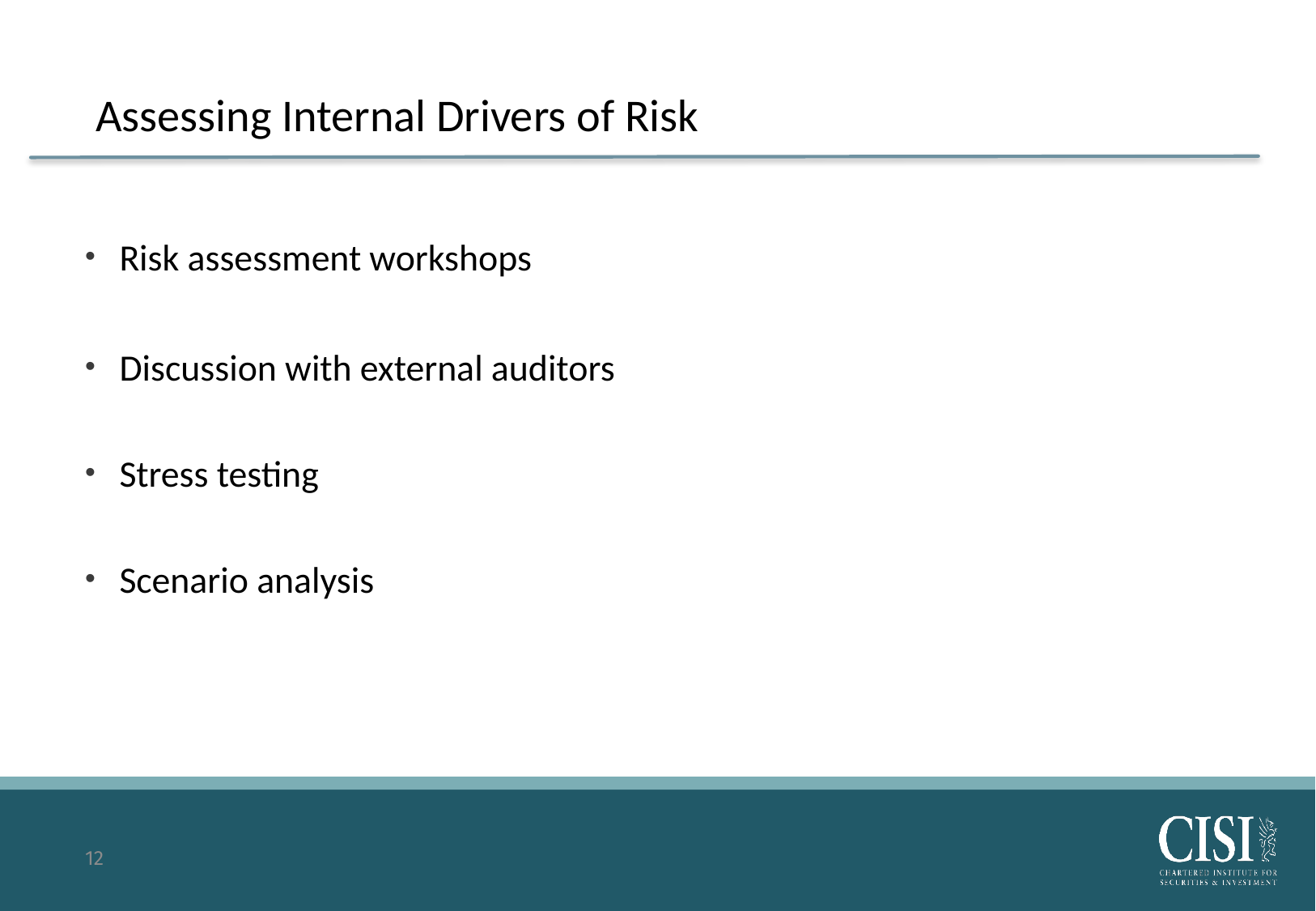

# Assessing Internal Drivers of Risk
Risk assessment workshops

Discussion with external auditors

Stress testing

Scenario analysis
12